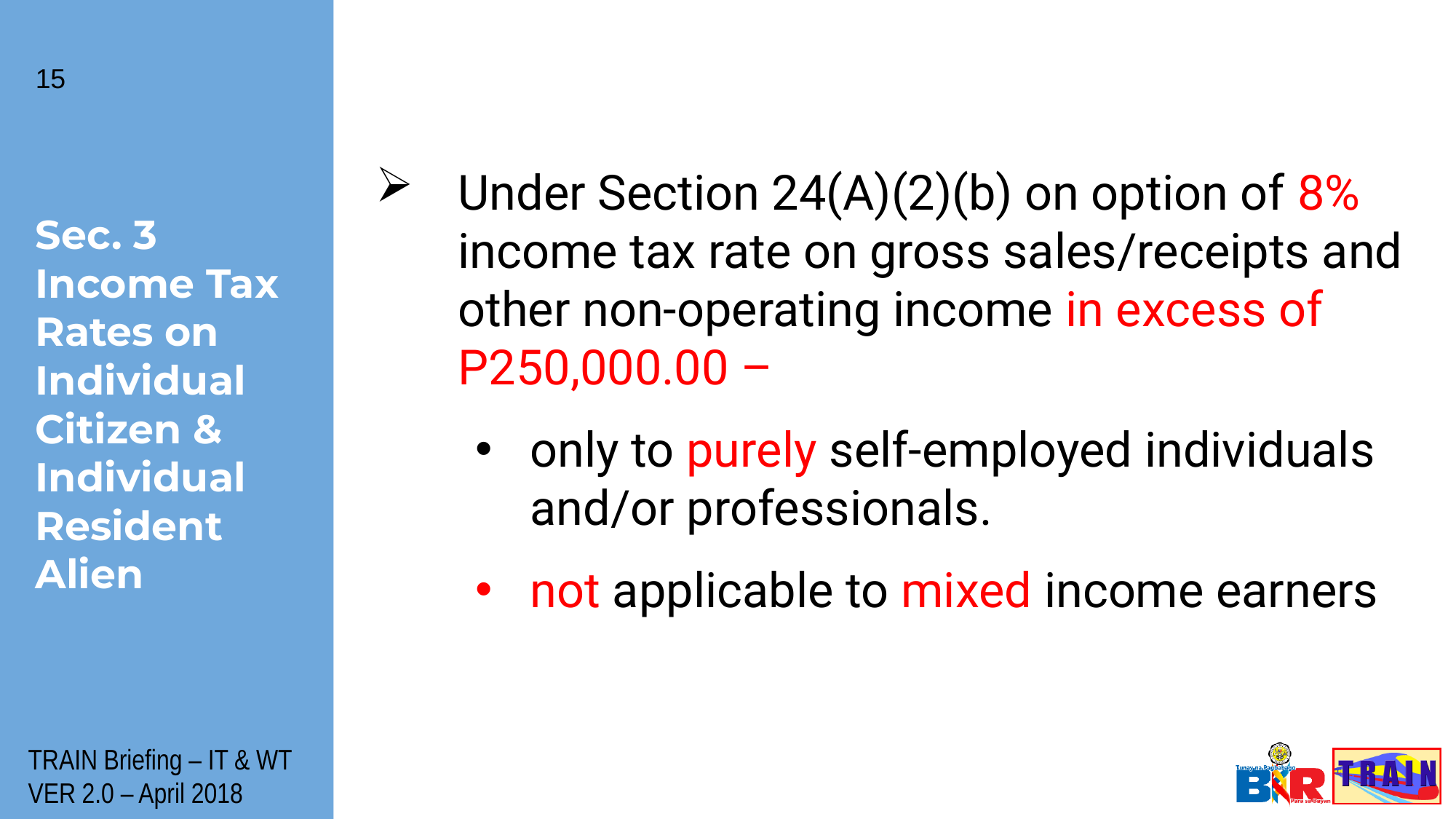

15
Under Section 24(A)(2)(b) on option of 8% income tax rate on gross sales/receipts and other non-operating income in excess of P250,000.00 –
only to purely self-employed individuals and/or professionals.
not applicable to mixed income earners

# Sec. 3  Income Tax Rates on Individual Citizen & Individual Resident Alien